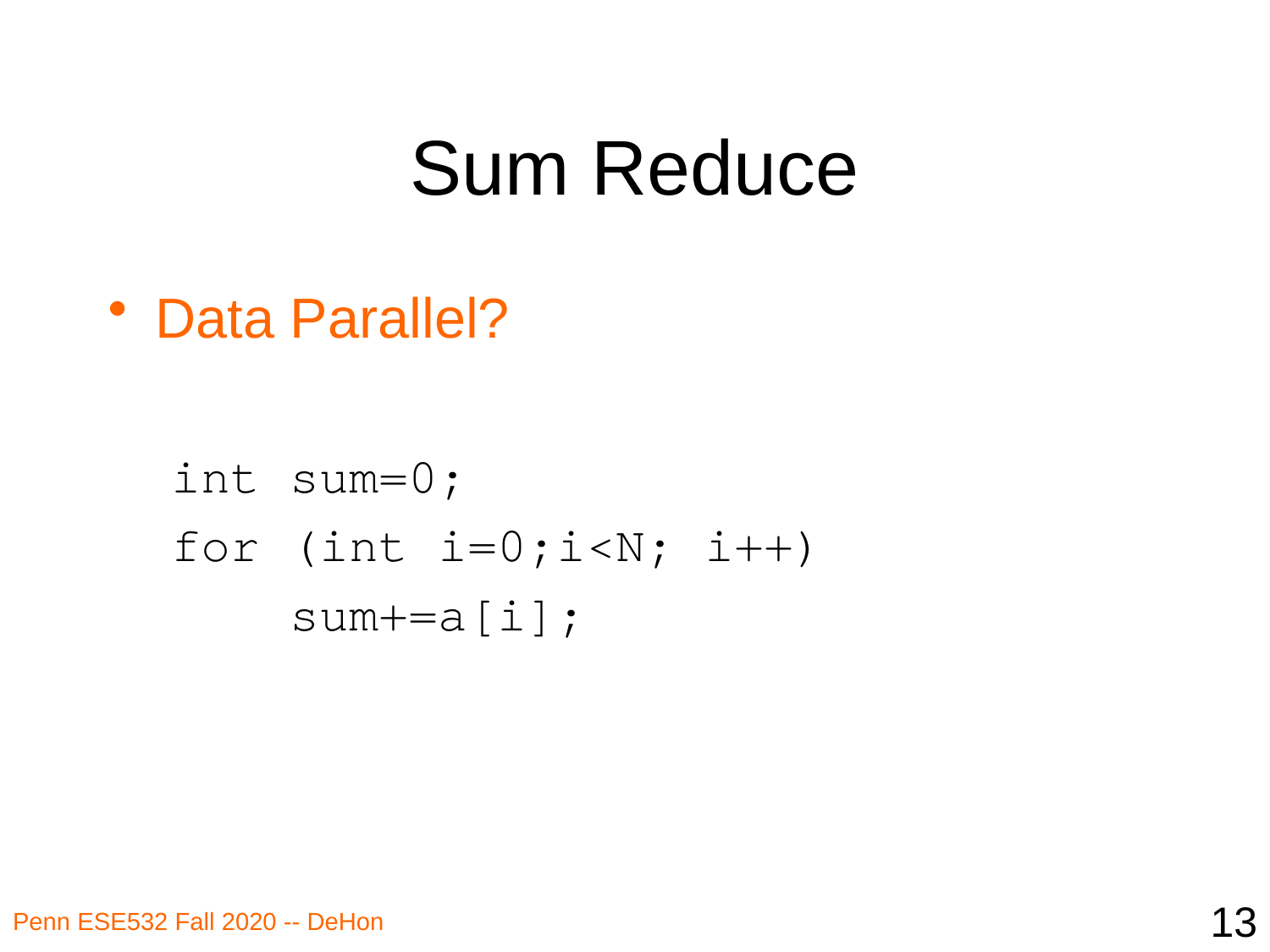

# Sum Reduce
Data Parallel?

int sum=0;
for (int i=0;i<N; i++)
    sum+=a[i];
13
Penn ESE532 Fall 2020 -- DeHon